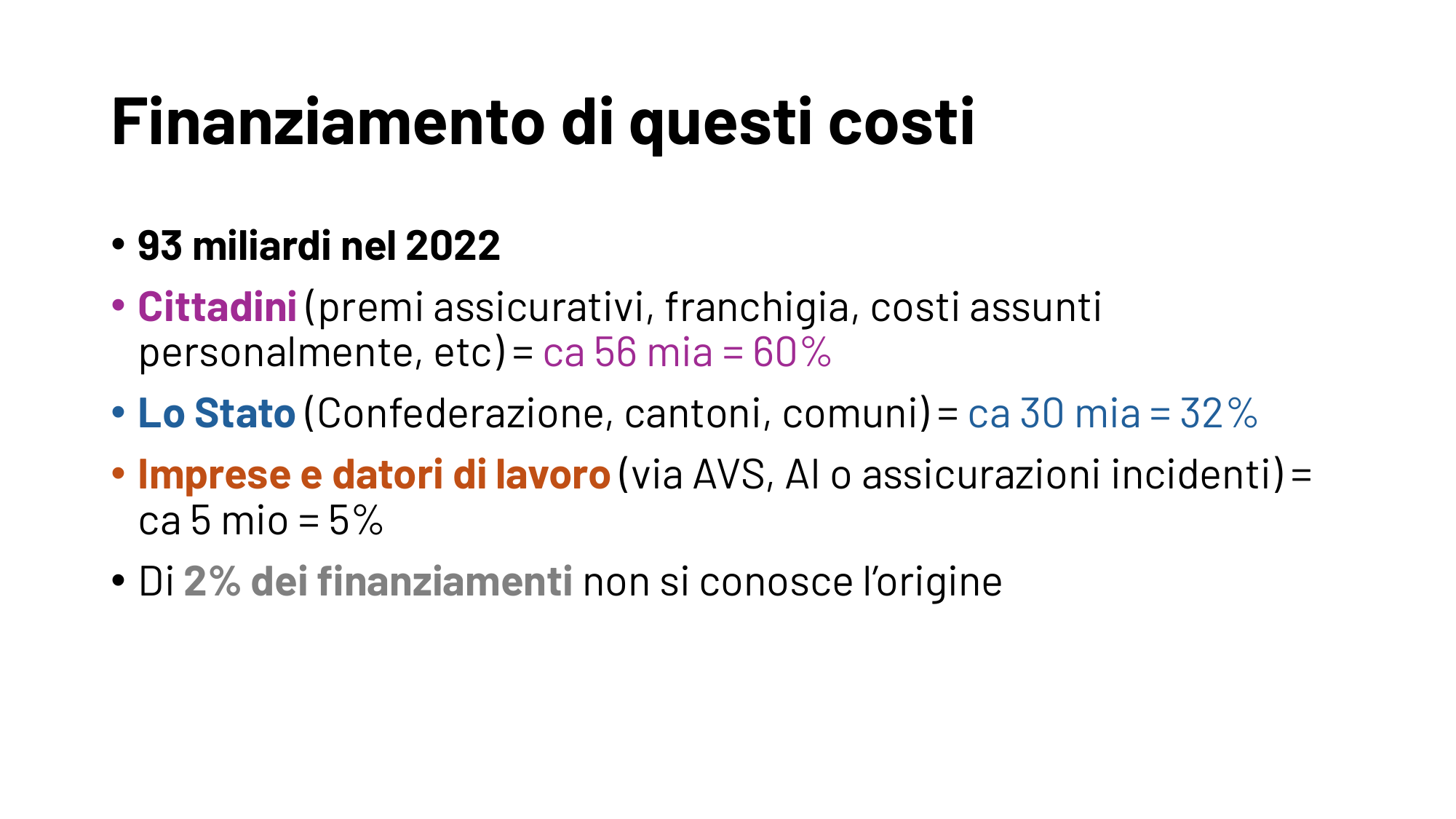

# Finanziamento di questi costi
93 miliardi nel 2022
Cittadini (premi assicurativi, franchigia, costi assunti personalmente, etc) = ca 56 mia = 60%
Lo Stato (Confederazione, cantoni, comuni) = ca 30 mia = 32%
Imprese e datori di lavoro (via AVS, AI o assicurazioni incidenti) = ca 5 mio = 5%
Di 2% dei finanziamenti non si conosce l’origine